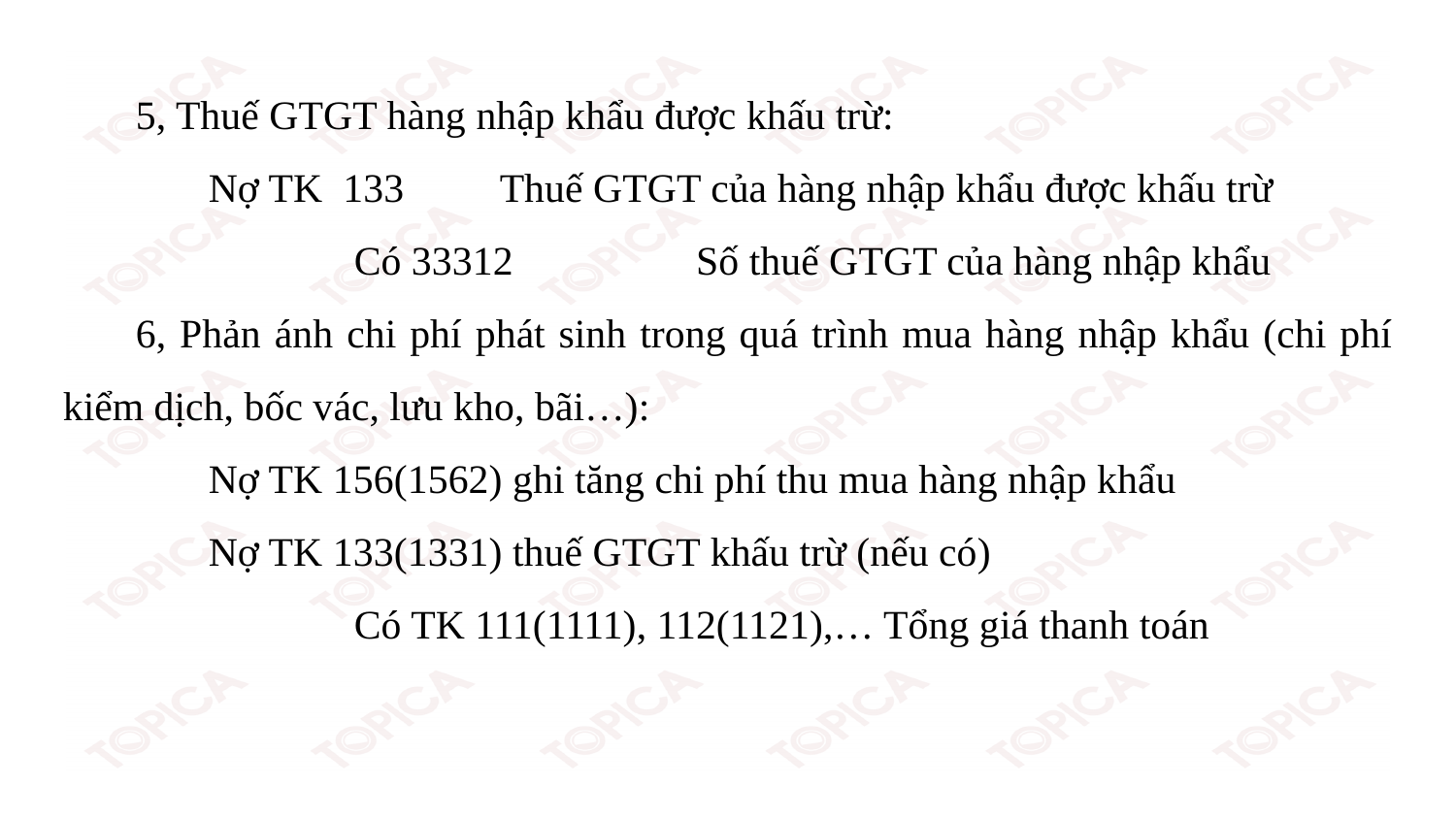

5, Thuế GTGT hàng nhập khẩu được khấu trừ:
	Nợ TK  133 	Thuế GTGT của hàng nhập khẩu được khấu trừ
              	Có 33312	     Số thuế GTGT của hàng nhập khẩu
6, Phản ánh chi phí phát sinh trong quá trình mua hàng nhập khẩu (chi phí kiểm dịch, bốc vác, lưu kho, bãi…):
Nợ TK 156(1562) ghi tăng chi phí thu mua hàng nhập khẩu
Nợ TK 133(1331) thuế GTGT khấu trừ (nếu có)
		Có TK 111(1111), 112(1121),… Tổng giá thanh toán